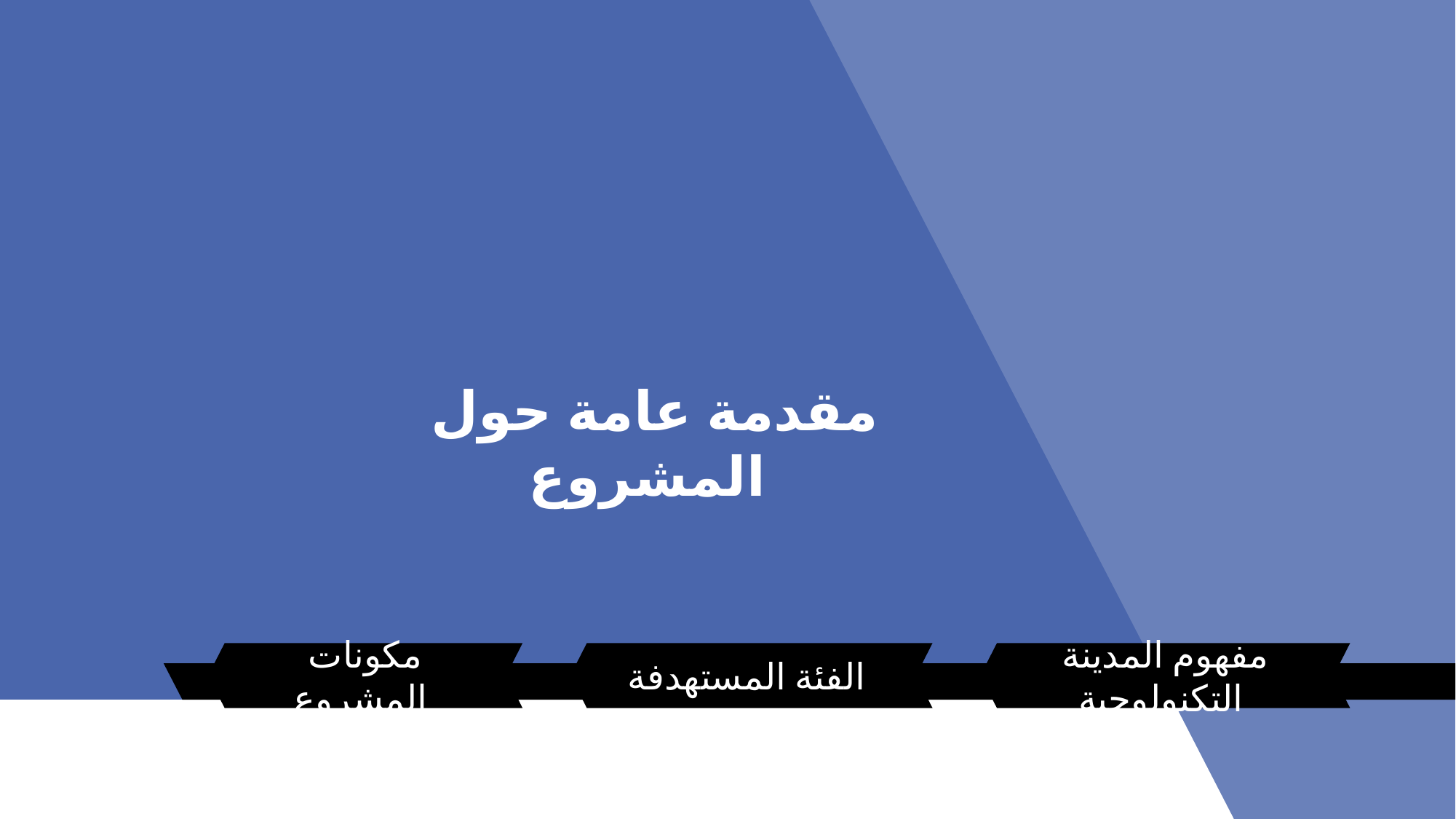

مقدمة عامة حول المشروع
مكونات المشروع
الفئة المستهدفة
مفهوم المدينة التكنولوجية